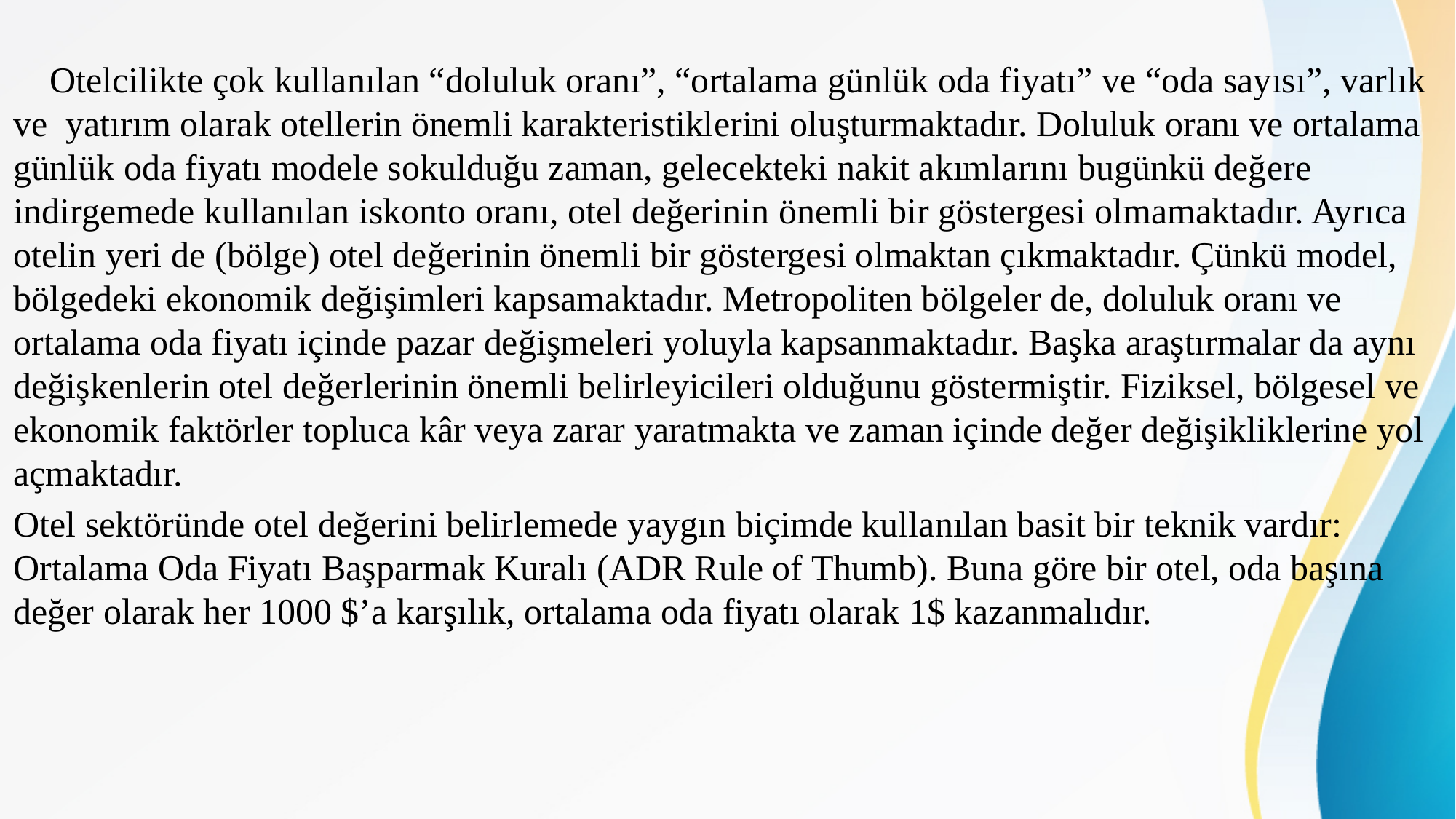

Otelcilikte çok kullanılan “doluluk oranı”, “ortalama günlük oda fiyatı” ve “oda sayısı”, varlık ve  yatırım olarak otellerin önemli karakteristiklerini oluşturmaktadır. Doluluk oranı ve ortalama günlük oda fiyatı modele sokulduğu zaman, gelecekteki nakit akımlarını bugünkü değere indirgemede kullanılan iskonto oranı, otel değerinin önemli bir göstergesi olmamaktadır. Ayrıca otelin yeri de (bölge) otel değerinin önemli bir göstergesi olmaktan çıkmaktadır. Çünkü model, bölgedeki ekonomik değişimleri kapsamaktadır. Metropoliten bölgeler de, doluluk oranı ve ortalama oda fiyatı içinde pazar değişmeleri yoluyla kapsanmaktadır. Başka araştırmalar da aynı değişkenlerin otel değerlerinin önemli belirleyicileri olduğunu göstermiştir. Fiziksel, bölgesel ve ekonomik faktörler topluca kâr veya zarar yaratmakta ve zaman içinde değer değişikliklerine yol açmaktadır.
Otel sektöründe otel değerini belirlemede yaygın biçimde kullanılan basit bir teknik vardır: Ortalama Oda Fiyatı Başparmak Kuralı (ADR Rule of Thumb). Buna göre bir otel, oda başına değer olarak her 1000 $’a karşılık, ortalama oda fiyatı olarak 1$ kazanmalıdır.